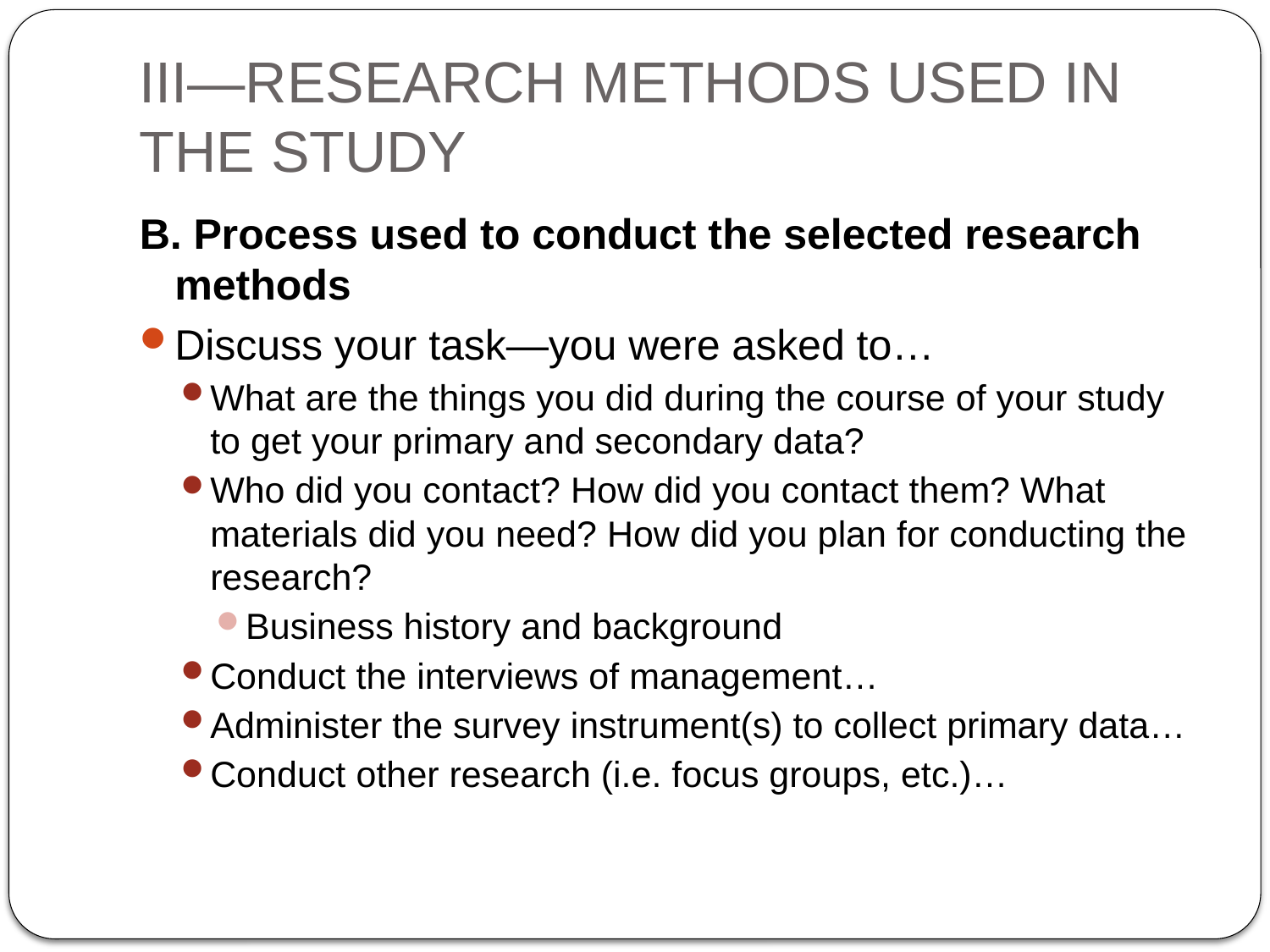

# III—RESEARCH METHODS USED IN THE STUDY
B. Process used to conduct the selected research methods
Discuss your task—you were asked to…
What are the things you did during the course of your study to get your primary and secondary data?
Who did you contact? How did you contact them? What materials did you need? How did you plan for conducting the research?
Business history and background
Conduct the interviews of management…
Administer the survey instrument(s) to collect primary data…
Conduct other research (i.e. focus groups, etc.)…